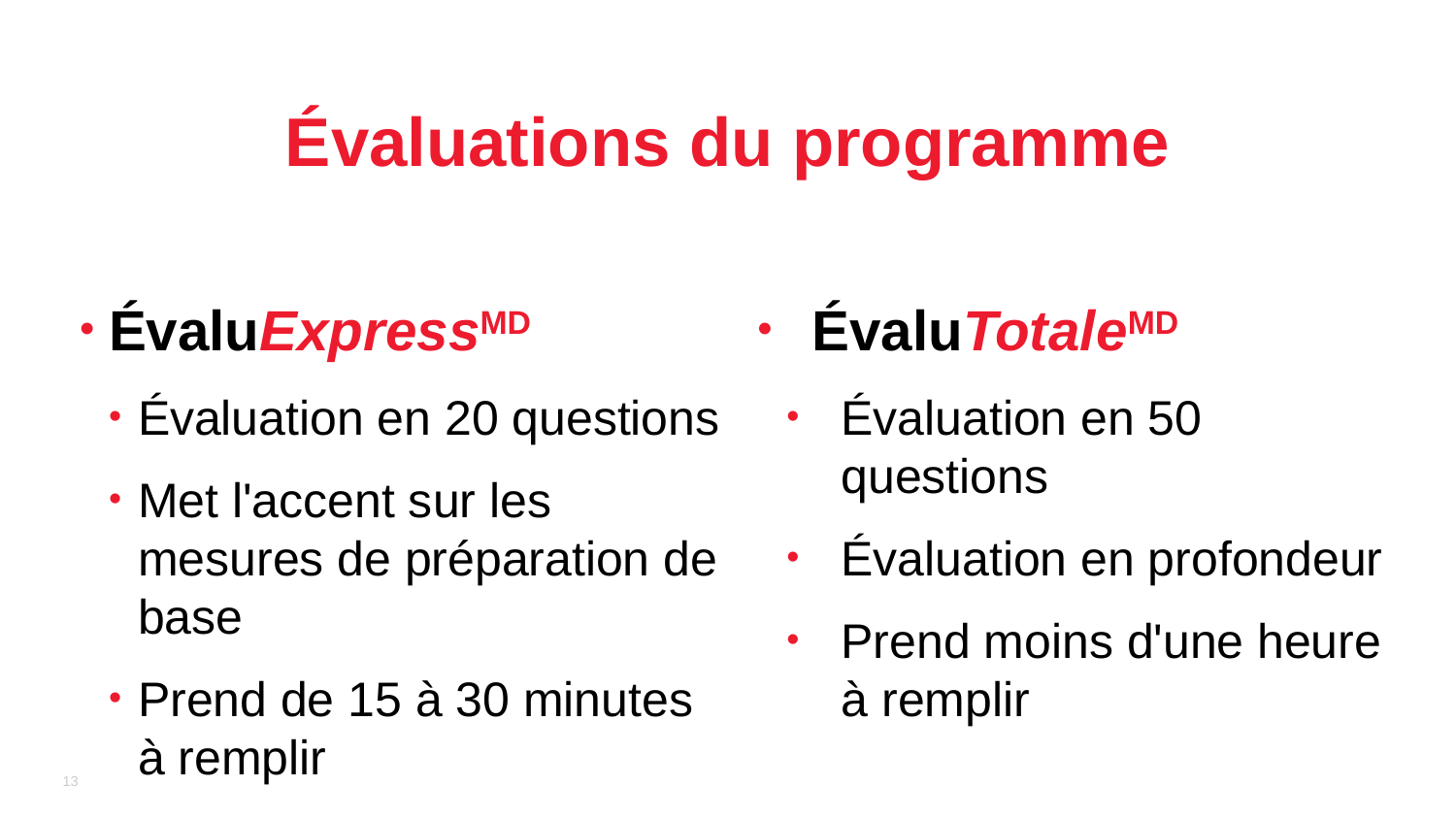

# Évaluations du programme
ÉvaluTotaleMD
Évaluation en 50 questions
Évaluation en profondeur
Prend moins d'une heure à remplir

ÉvaluExpressMD
Évaluation en 20 questions
Met l'accent sur les mesures de préparation de base
Prend de 15 à 30 minutes à remplir

13